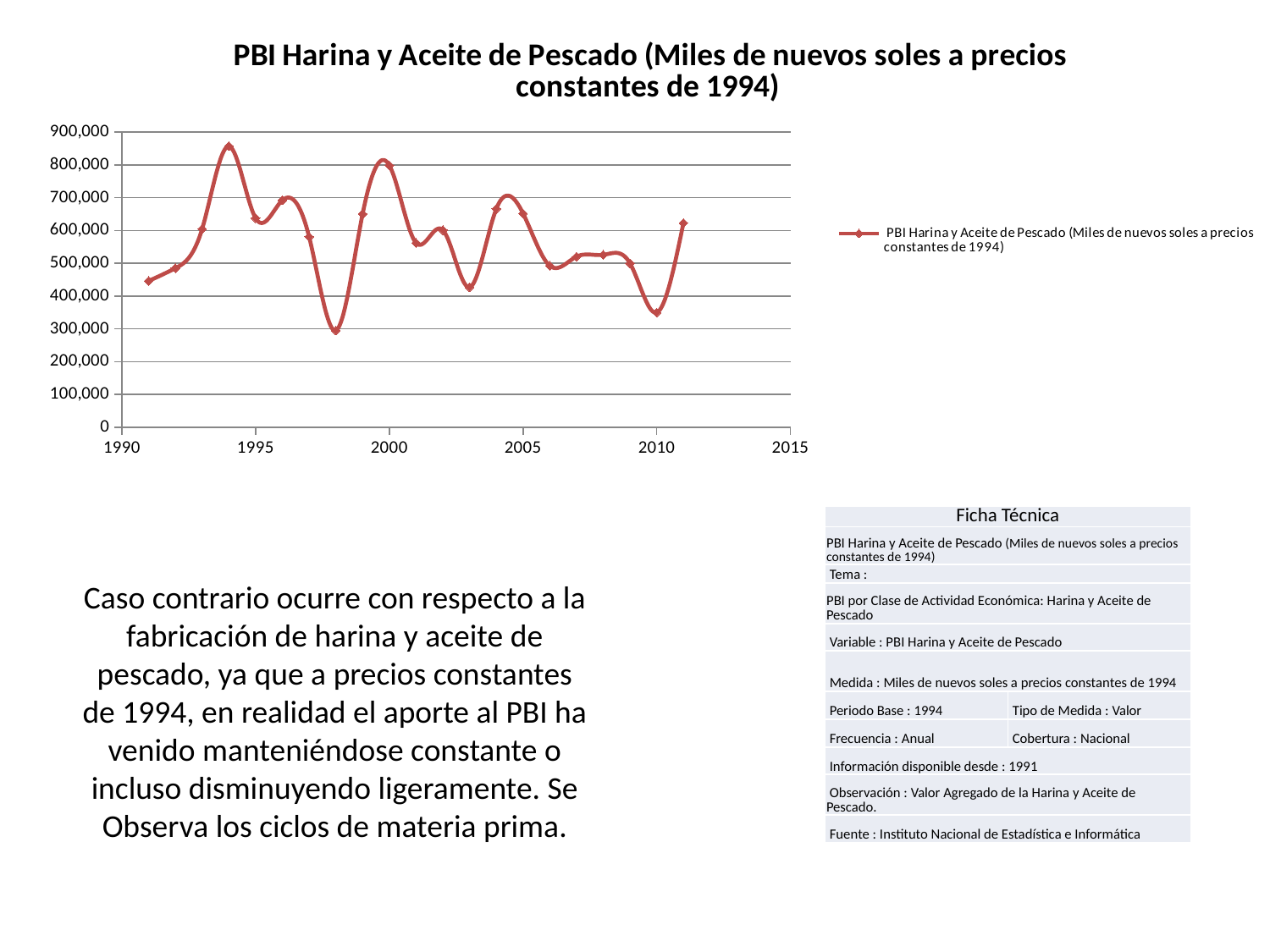

### Chart:

| Category |  PBI Harina y Aceite de Pescado (Miles de nuevos soles a precios constantes de 1994) |
|---|---|
| Ficha Técnica |  |
| --- | --- |
| PBI Harina y Aceite de Pescado (Miles de nuevos soles a precios constantes de 1994) |  |
| Tema : |  |
| PBI por Clase de Actividad Económica: Harina y Aceite de Pescado |  |
| Variable : PBI Harina y Aceite de Pescado |  |
| Medida : Miles de nuevos soles a precios constantes de 1994 |  |
| Periodo Base : 1994 | Tipo de Medida : Valor |
| Frecuencia : Anual | Cobertura : Nacional |
| Información disponible desde : 1991 |  |
| Observación : Valor Agregado de la Harina y Aceite de Pescado. |  |
| Fuente : Instituto Nacional de Estadística e Informática |  |
# Caso contrario ocurre con respecto a la fabricación de harina y aceite de pescado, ya que a precios constantes de 1994, en realidad el aporte al PBI ha venido manteniéndose constante o incluso disminuyendo ligeramente. Se Observa los ciclos de materia prima.